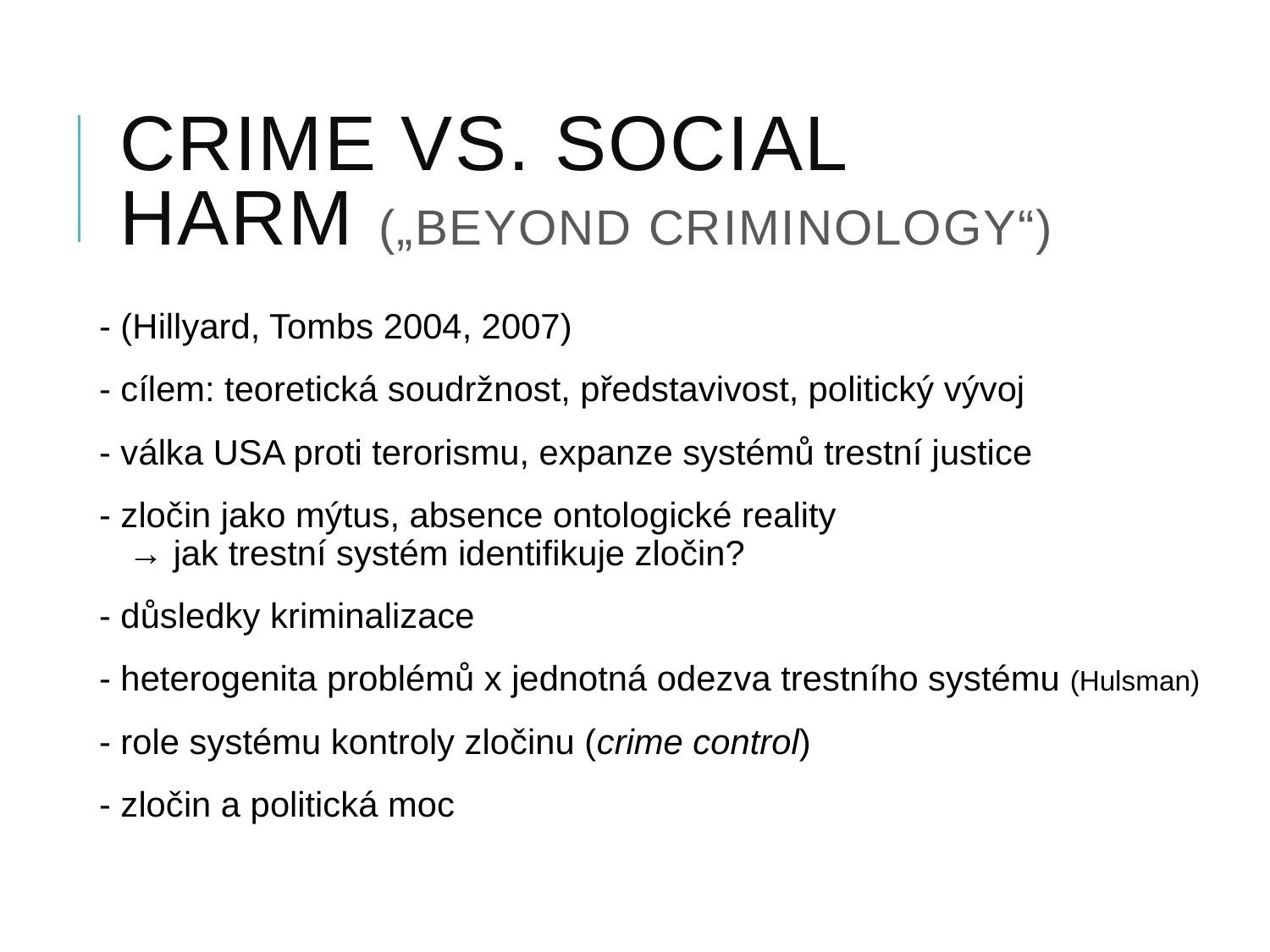

# crime vs. social harm („beyond criminology“)
- (Hillyard, Tombs 2004, 2007)
- cílem: teoretická soudržnost, představivost, politický vývoj
- válka USA proti terorismu, expanze systémů trestní justice
- zločin jako mýtus, absence ontologické reality
   → jak trestní systém identifikuje zločin?
- důsledky kriminalizace
- heterogenita problémů x jednotná odezva trestního systému (Hulsman)
- role systému kontroly zločinu (crime control)
- zločin a politická moc